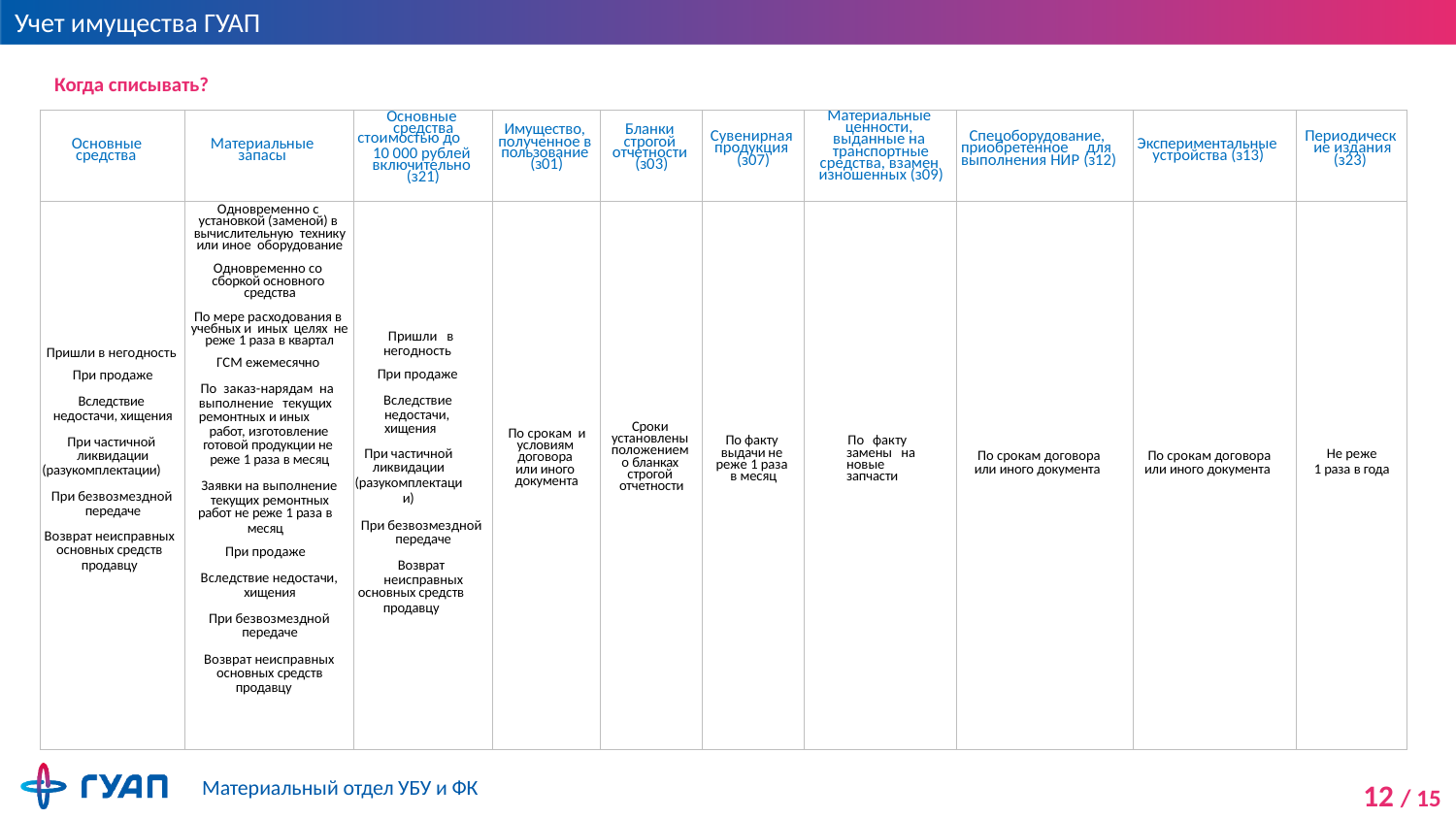

# Учет имущества ГУАП
Когда списывать?
| Основные средства | Материальные запасы | Основные средства стоимостью до 10 000 рублей включительно (з21) | Имущество, полученное в пользование (з01) | Бланки строгой отчетности (з03) | Сувенирная продукция (з07) | Материальные ценности, выданные на транспортные средства, взамен изношенных (з09) | Спецоборудование, приобретенное для выполнения НИР (з12) | Экспериментальные устройства (з13) | Периодическ ие издания (з23) |
| --- | --- | --- | --- | --- | --- | --- | --- | --- | --- |
| Пришли в негодность При продаже Вследствие недостачи, хищения При частичной ликвидации (разукомплектации) При безвозмездной передаче Возврат неисправных основных средств продавцу | Одновременно с установкой (заменой) в вычислительную технику или иное оборудование Одновременно со сборкой основного средства По мере расходования в учебных и иных целях не реже 1 раза в квартал ГСМ ежемесячно По заказ-нарядам на выполнение текущих ремонтных и иных работ, изготовление готовой продукции не реже 1 раза в месяц Заявки на выполнение текущих ремонтных работ не реже 1 раза в месяц При продаже Вследствие недостачи, хищения При безвозмездной передаче Возврат неисправных основных средств продавцу | Пришли в негодность При продаже Вследствие недостачи, хищения При частичной ликвидации (разукомплектации) При безвозмездной передаче Возврат неисправных основных средств продавцу | По срокам и условиям договора или иного документа | Сроки установлены положением о бланках строгой отчетности | По факту выдачи не реже 1 раза в месяц | По факту замены на новые запчасти | По срокам договора или иного документа | По срокам договора или иного документа | Не реже 1 раза в года |
Материальный отдел УБУ и ФК
12 / 15